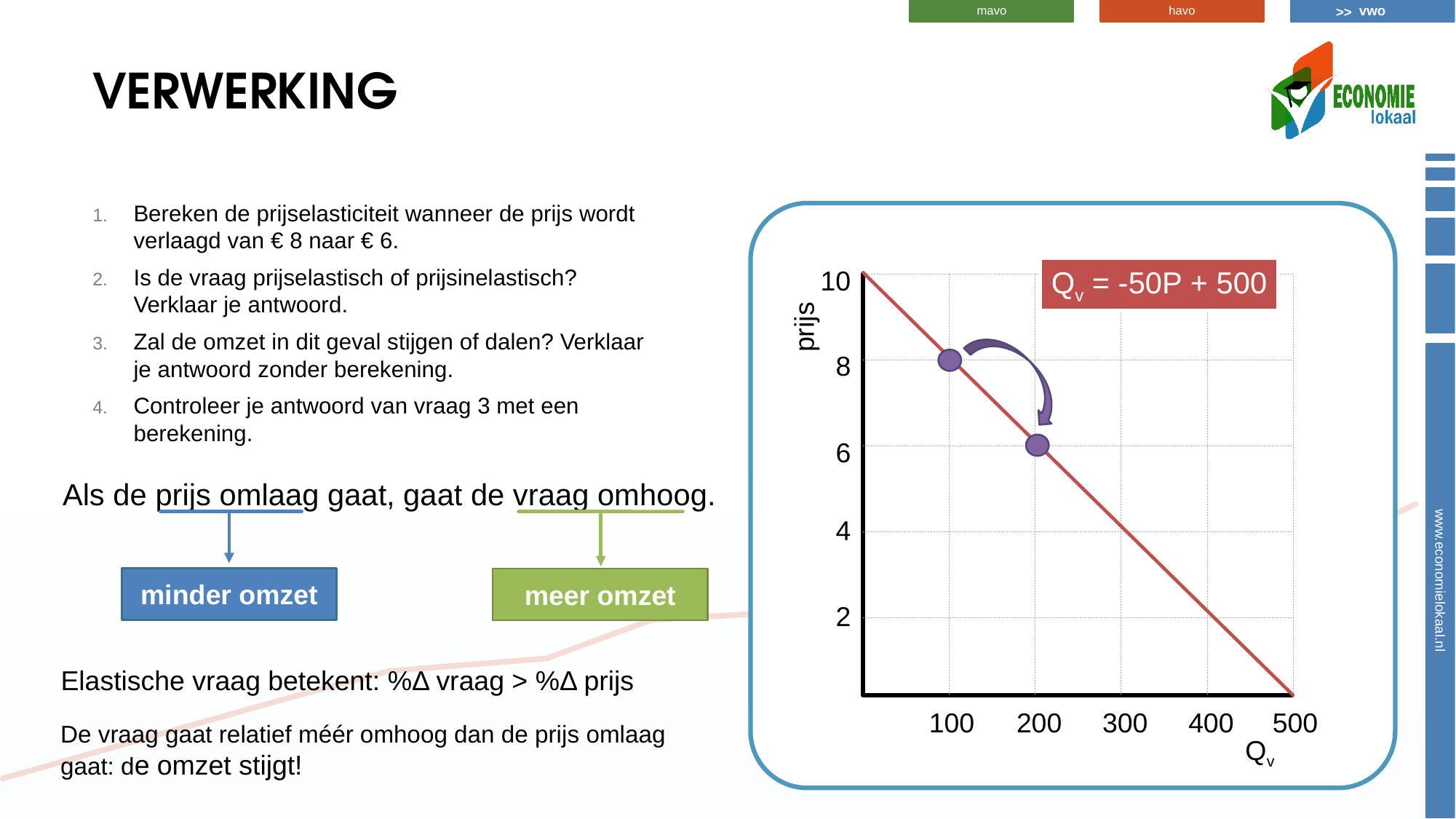

# Verwerking
Bereken de prijselasticiteit wanneer de prijs wordt verlaagd van € 8 naar € 6.
Is de vraag prijselastisch of prijsinelastisch? Verklaar je antwoord.
Zal de omzet in dit geval stijgen of dalen? Verklaar je antwoord zonder berekening.
Controleer je antwoord van vraag 3 met een berekening.

10
Qv = -50P + 500
prijs
8

6

Als de prijs omlaag gaat, gaat de vraag omhoog.
4
minder omzet
meer omzet
2
Elastische vraag betekent: %Δ vraag > %Δ prijs
100
200
300
400
500
De vraag gaat relatief méér omhoog dan de prijs omlaag gaat: de omzet stijgt!
Qv